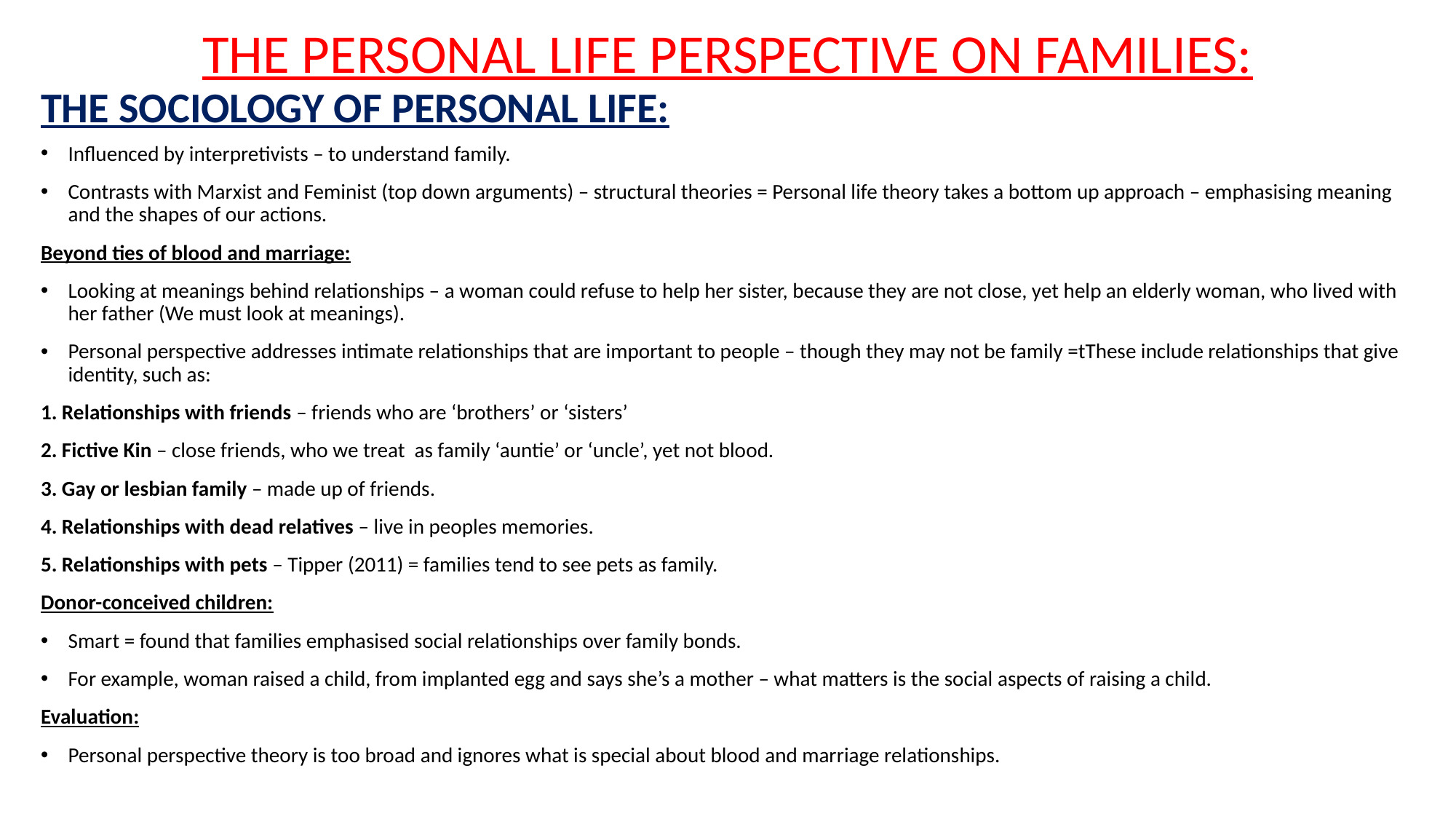

# THE PERSONAL LIFE PERSPECTIVE ON FAMILIES:
THE SOCIOLOGY OF PERSONAL LIFE:
Influenced by interpretivists – to understand family.
Contrasts with Marxist and Feminist (top down arguments) – structural theories = Personal life theory takes a bottom up approach – emphasising meaning and the shapes of our actions.
Beyond ties of blood and marriage:
Looking at meanings behind relationships – a woman could refuse to help her sister, because they are not close, yet help an elderly woman, who lived with her father (We must look at meanings).
Personal perspective addresses intimate relationships that are important to people – though they may not be family =tThese include relationships that give identity, such as:
1. Relationships with friends – friends who are ‘brothers’ or ‘sisters’
2. Fictive Kin – close friends, who we treat  as family ‘auntie’ or ‘uncle’, yet not blood.
3. Gay or lesbian family – made up of friends.
4. Relationships with dead relatives – live in peoples memories.
5. Relationships with pets – Tipper (2011) = families tend to see pets as family.
Donor-conceived children:
Smart = found that families emphasised social relationships over family bonds.
For example, woman raised a child, from implanted egg and says she’s a mother – what matters is the social aspects of raising a child.
Evaluation:
Personal perspective theory is too broad and ignores what is special about blood and marriage relationships.